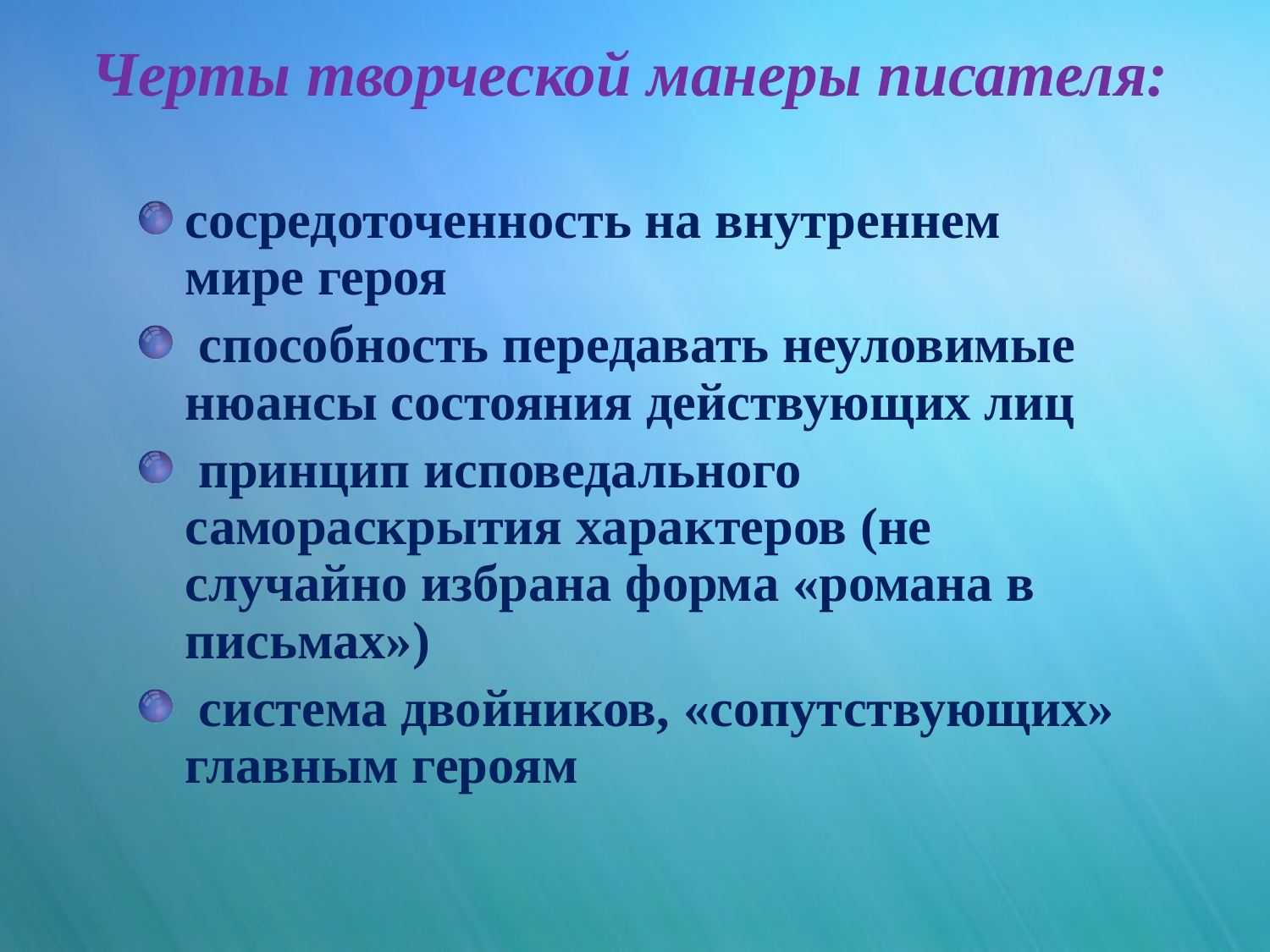

Черты творческой манеры писателя:
сосредоточенность на внутреннем мире героя
 способность передавать неуловимые нюансы состояния действующих лиц
 принцип исповедального самораскрытия характеров (не случайно избрана форма «романа в письмах»)
 система двойников, «сопутствующих» главным героям